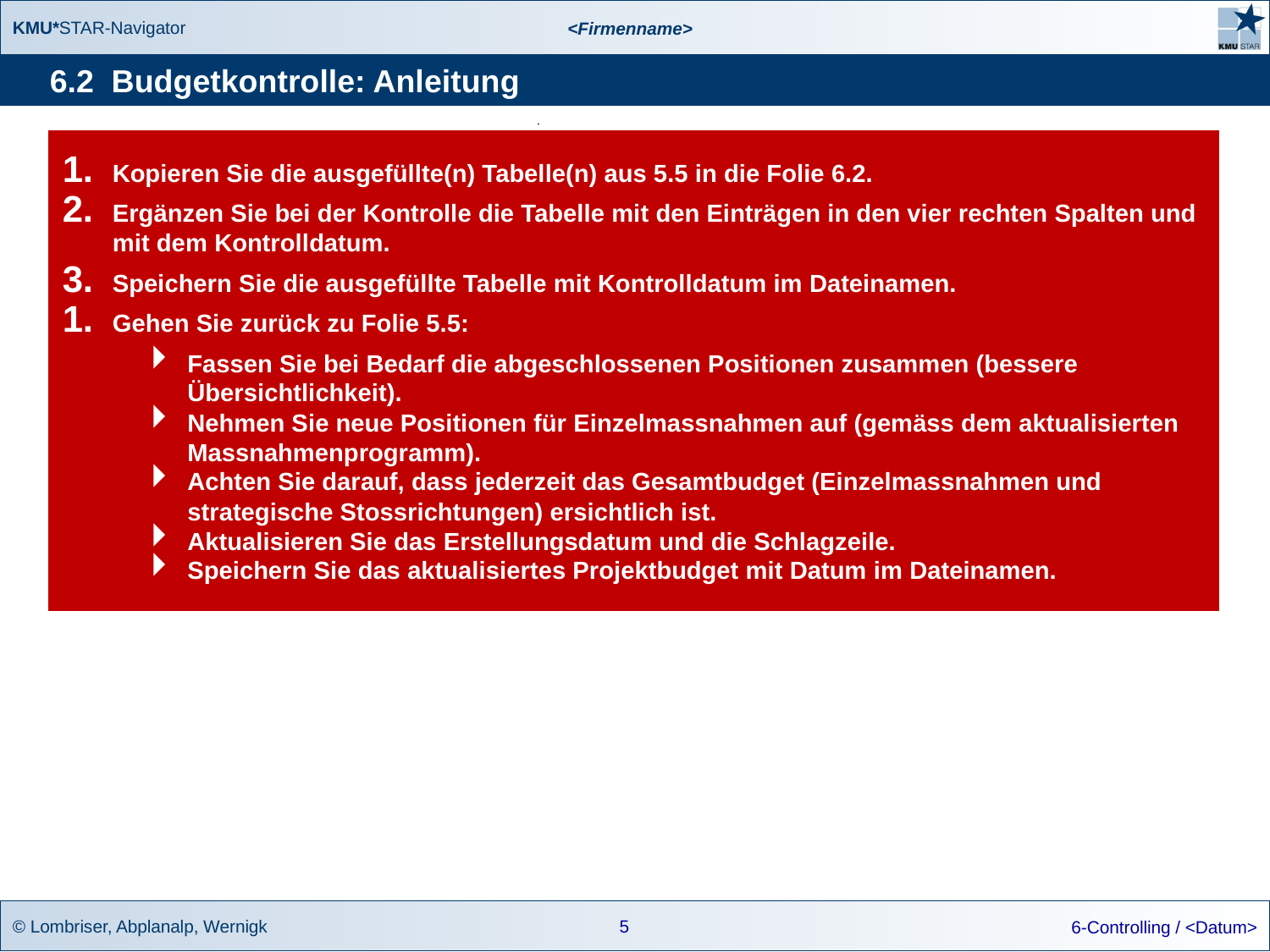

# 6.2  Budgetkontrolle: Anleitung

Kopieren Sie die ausgefüllte(n) Tabelle(n) aus 5.5 in die Folie 6.2.
Ergänzen Sie bei der Kontrolle die Tabelle mit den Einträgen in den vier rechten Spalten und mit dem Kontrolldatum.
Speichern Sie die ausgefüllte Tabelle mit Kontrolldatum im Dateinamen.
Gehen Sie zurück zu Folie 5.5:
Fassen Sie bei Bedarf die abgeschlossenen Positionen zusammen (bessere Übersichtlichkeit).
Nehmen Sie neue Positionen für Einzelmassnahmen auf (gemäss dem aktualisierten Massnahmenprogramm).
Achten Sie darauf, dass jederzeit das Gesamtbudget (Einzelmassnahmen und strategische Stossrichtungen) ersichtlich ist.
Aktualisieren Sie das Erstellungsdatum und die Schlagzeile.
Speichern Sie das aktualisiertes Projektbudget mit Datum im Dateinamen.
5
6-Controlling / <Datum>